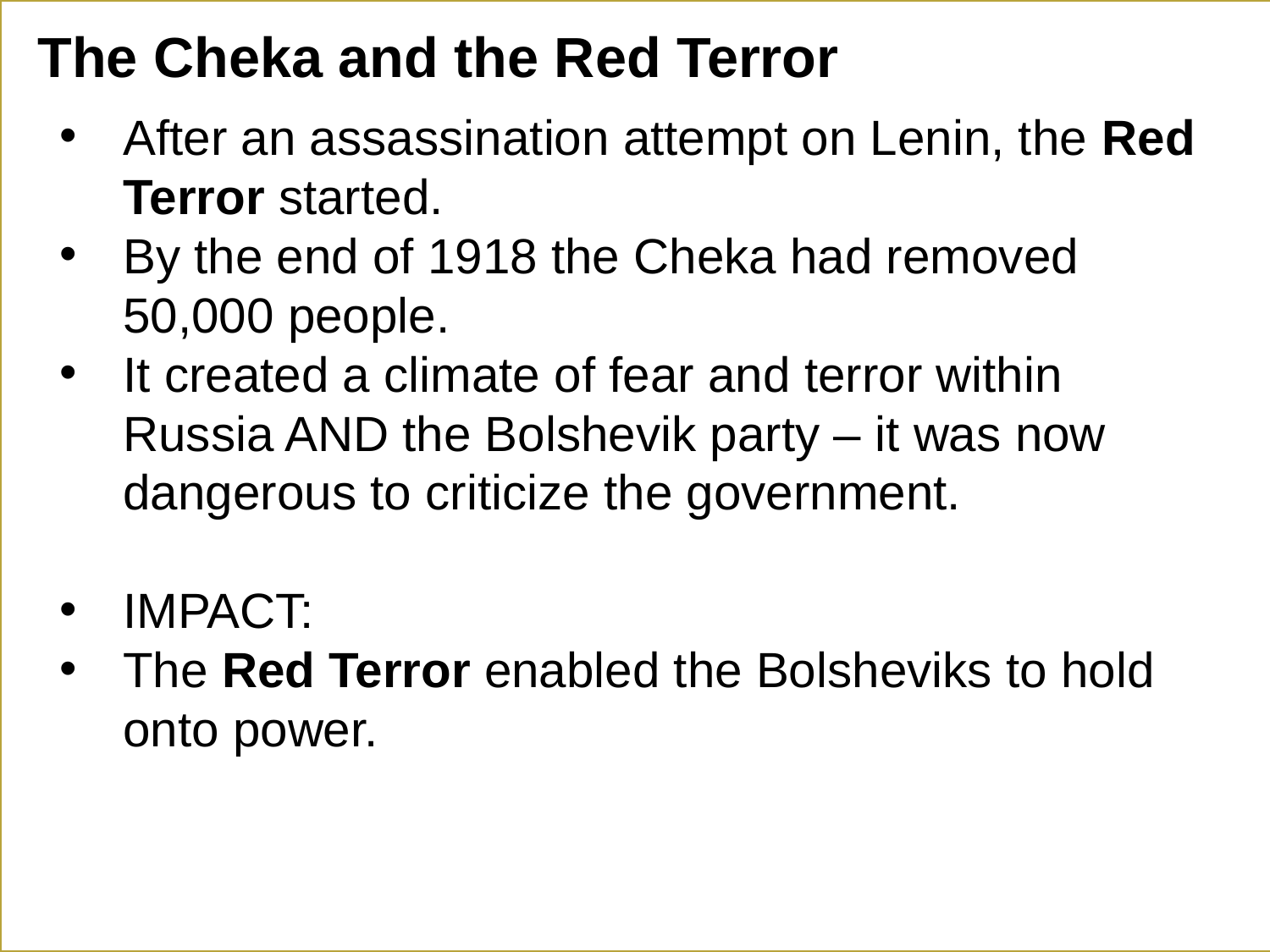

The Cheka and the Red Terror
After an assassination attempt on Lenin, the Red Terror started.
By the end of 1918 the Cheka had removed 50,000 people.
It created a climate of fear and terror within Russia AND the Bolshevik party – it was now dangerous to criticize the government.

IMPACT:
The Red Terror enabled the Bolsheviks to hold onto power.